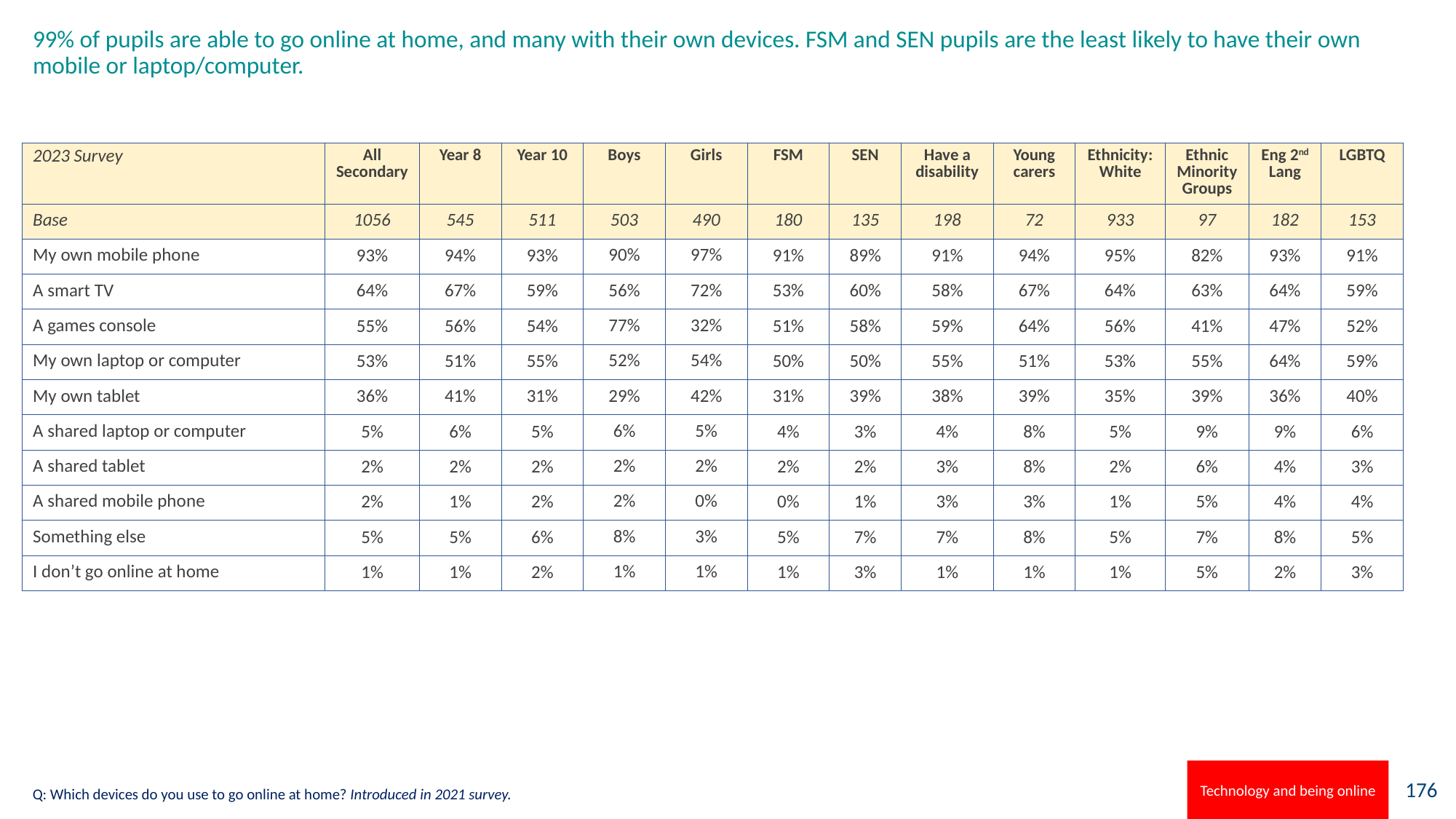

# 99% of pupils are able to go online at home, and many with their own devices. FSM and SEN pupils are the least likely to have their own mobile or laptop/computer.
| 2023 Survey | All Secondary | Year 8 | Year 10 | Boys | Girls | FSM | SEN | Have a disability | Young carers | Ethnicity: White | Ethnic Minority Groups | Eng 2nd Lang | LGBTQ |
| --- | --- | --- | --- | --- | --- | --- | --- | --- | --- | --- | --- | --- | --- |
| Base | 1056 | 545 | 511 | 503 | 490 | 180 | 135 | 198 | 72 | 933 | 97 | 182 | 153 |
| My own mobile phone | 93% | 94% | 93% | 90% | 97% | 91% | 89% | 91% | 94% | 95% | 82% | 93% | 91% |
| A smart TV | 64% | 67% | 59% | 56% | 72% | 53% | 60% | 58% | 67% | 64% | 63% | 64% | 59% |
| A games console | 55% | 56% | 54% | 77% | 32% | 51% | 58% | 59% | 64% | 56% | 41% | 47% | 52% |
| My own laptop or computer | 53% | 51% | 55% | 52% | 54% | 50% | 50% | 55% | 51% | 53% | 55% | 64% | 59% |
| My own tablet | 36% | 41% | 31% | 29% | 42% | 31% | 39% | 38% | 39% | 35% | 39% | 36% | 40% |
| A shared laptop or computer | 5% | 6% | 5% | 6% | 5% | 4% | 3% | 4% | 8% | 5% | 9% | 9% | 6% |
| A shared tablet | 2% | 2% | 2% | 2% | 2% | 2% | 2% | 3% | 8% | 2% | 6% | 4% | 3% |
| A shared mobile phone | 2% | 1% | 2% | 2% | 0% | 0% | 1% | 3% | 3% | 1% | 5% | 4% | 4% |
| Something else | 5% | 5% | 6% | 8% | 3% | 5% | 7% | 7% | 8% | 5% | 7% | 8% | 5% |
| I don’t go online at home | 1% | 1% | 2% | 1% | 1% | 1% | 3% | 1% | 1% | 1% | 5% | 2% | 3% |
Technology and being online
Q: Which devices do you use to go online at home? Introduced in 2021 survey.